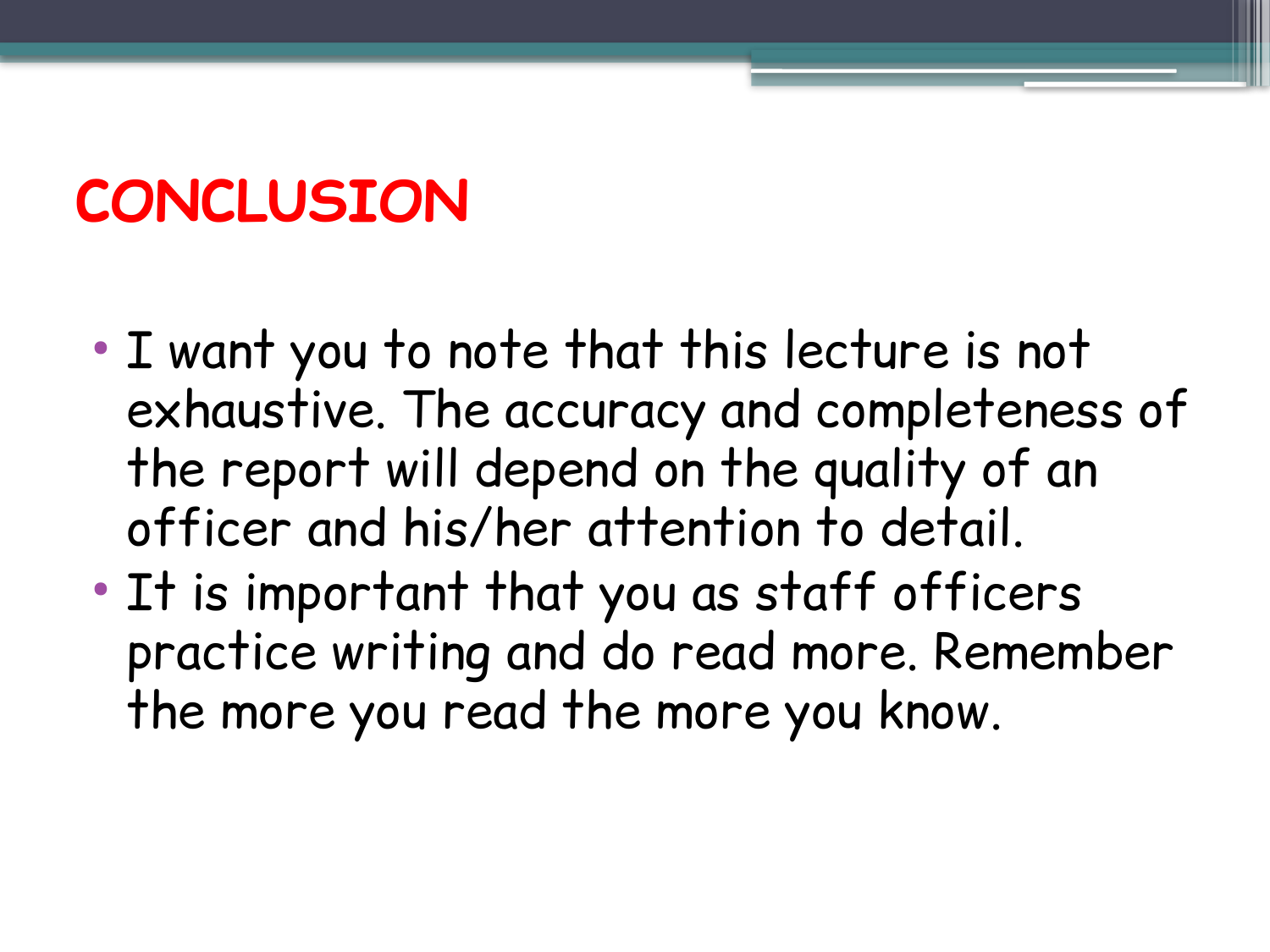

# CONCLUSION
I want you to note that this lecture is not exhaustive. The accuracy and completeness of the report will depend on the quality of an officer and his/her attention to detail.
It is important that you as staff officers practice writing and do read more. Remember the more you read the more you know.